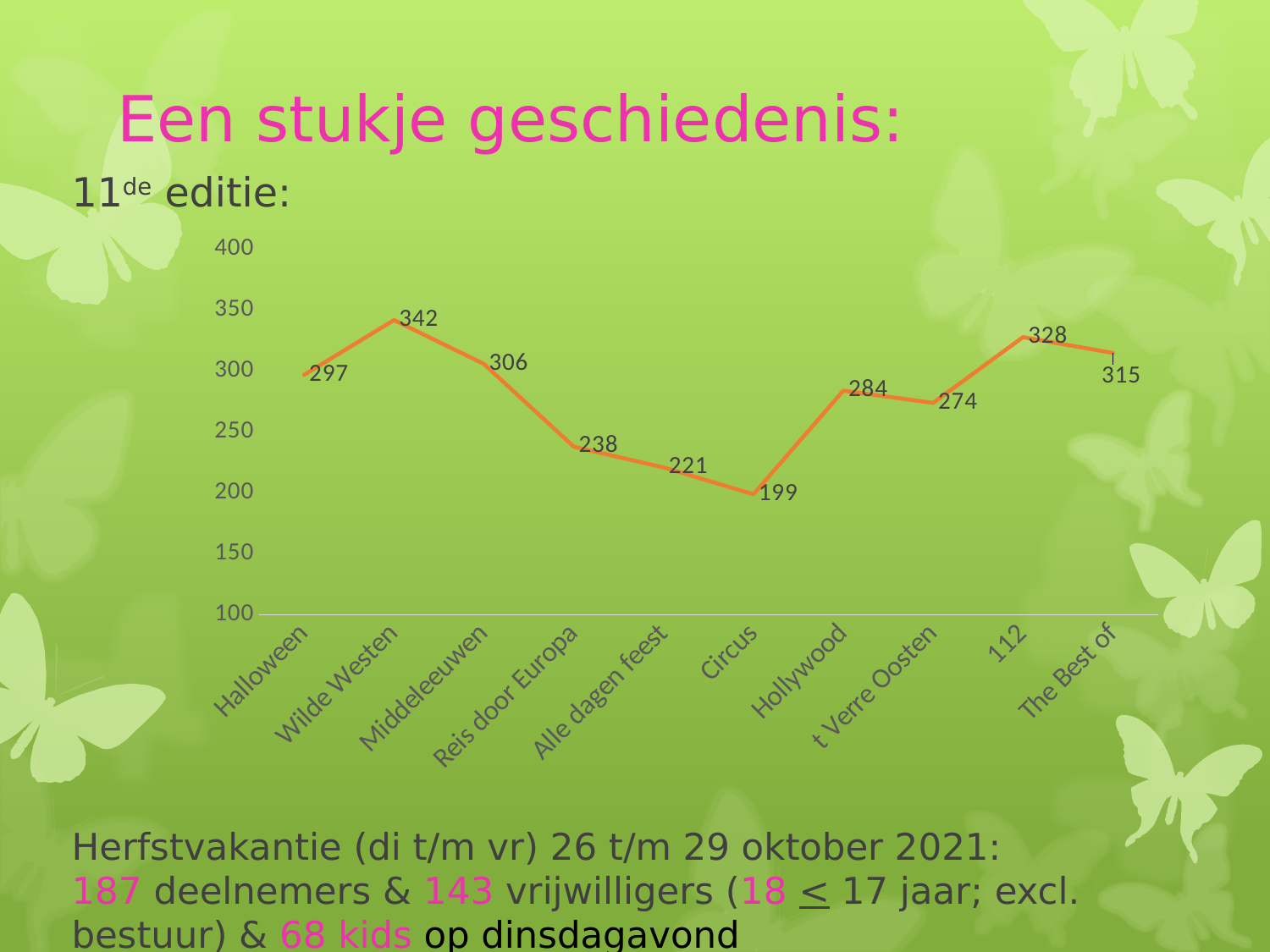

# Een stukje geschiedenis:
11de editie:

Herfstvakantie (di t/m vr) 26 t/m 29 oktober 2021:
187 deelnemers & 143 vrijwilligers (18 < 17 jaar; excl. bestuur) & 68 kids op dinsdagavond

### Chart: # Deelnemers

| Category |
|---|

### Chart

| Category |  |
|---|---|
| Halloween | 297.0 |
| Wilde Westen | 342.0 |
| Middeleeuwen | 306.0 |
| Reis door Europa | 238.0 |
| Alle dagen feest | 221.0 |
| Circus | 199.0 |
| Hollywood | 284.0 |
| t Verre Oosten | 274.0 |
| 112 | 328.0 |
| The Best of | 315.0 |